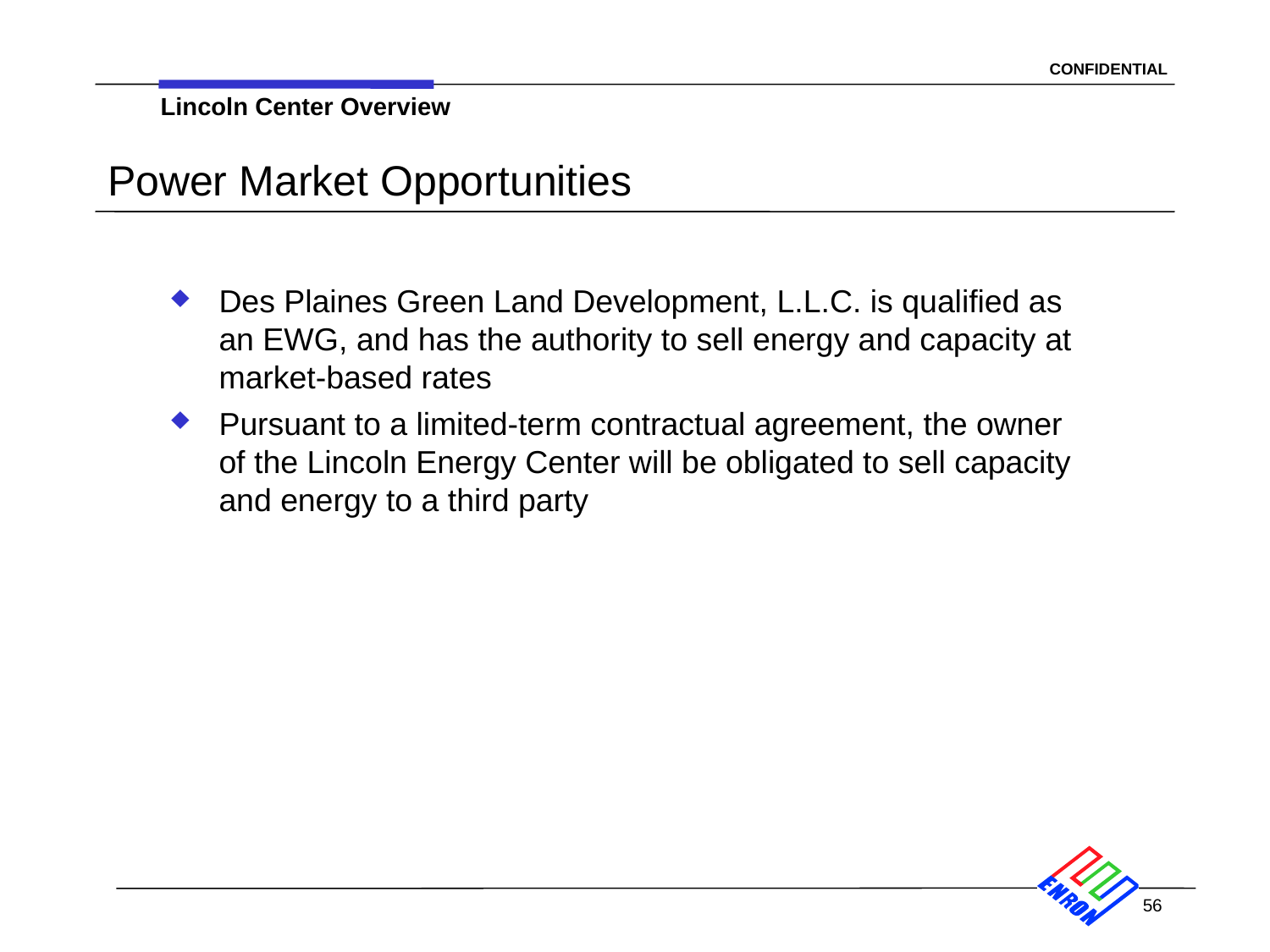

Lincoln Center Overview
# Power Market Opportunities
Des Plaines Green Land Development, L.L.C. is qualified as an EWG, and has the authority to sell energy and capacity at market-based rates
Pursuant to a limited-term contractual agreement, the owner of the Lincoln Energy Center will be obligated to sell capacity and energy to a third party
56